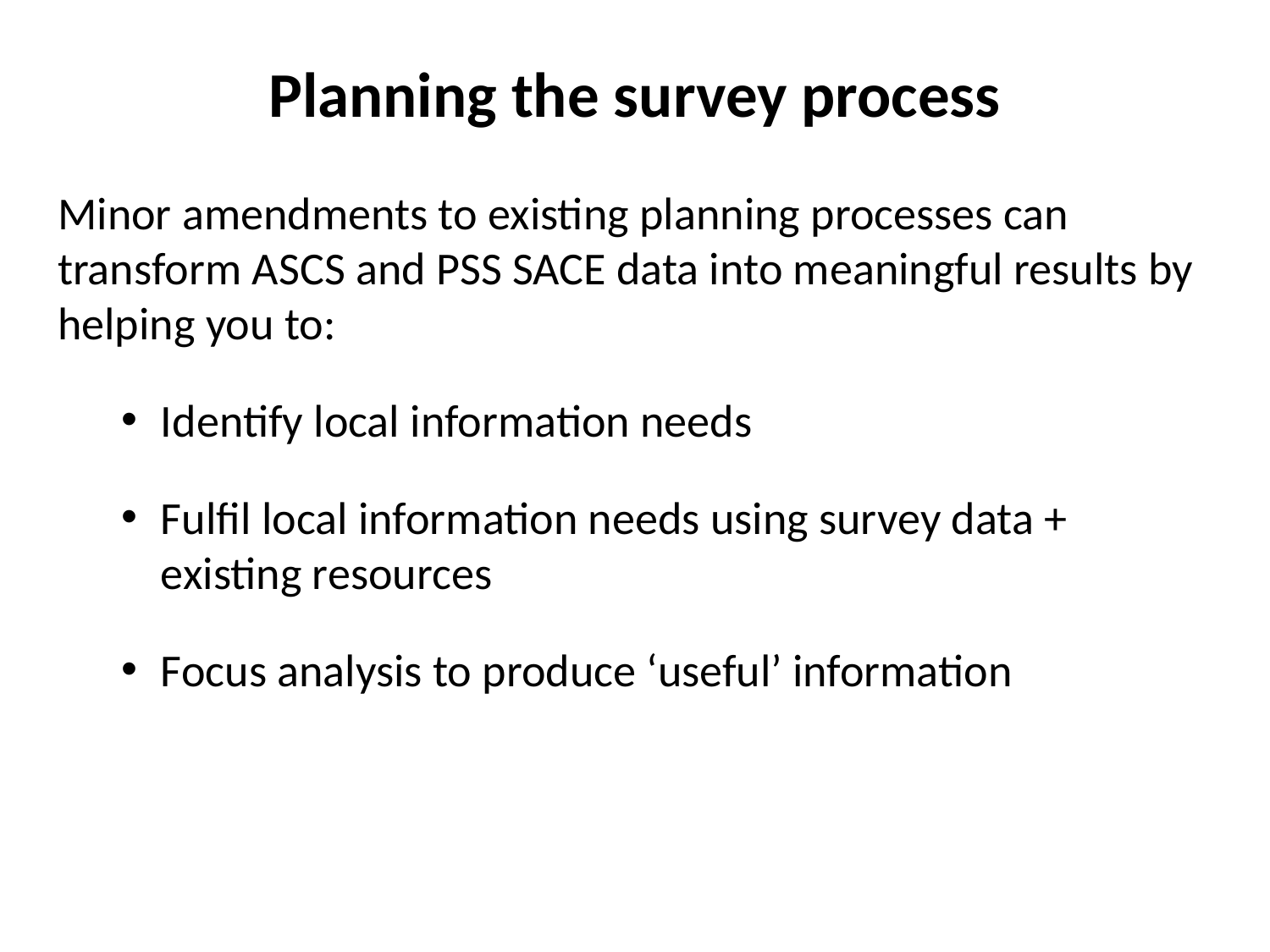

# Planning the survey process
Minor amendments to existing planning processes can transform ASCS and PSS SACE data into meaningful results by helping you to:
Identify local information needs
Fulfil local information needs using survey data + existing resources
Focus analysis to produce ‘useful’ information